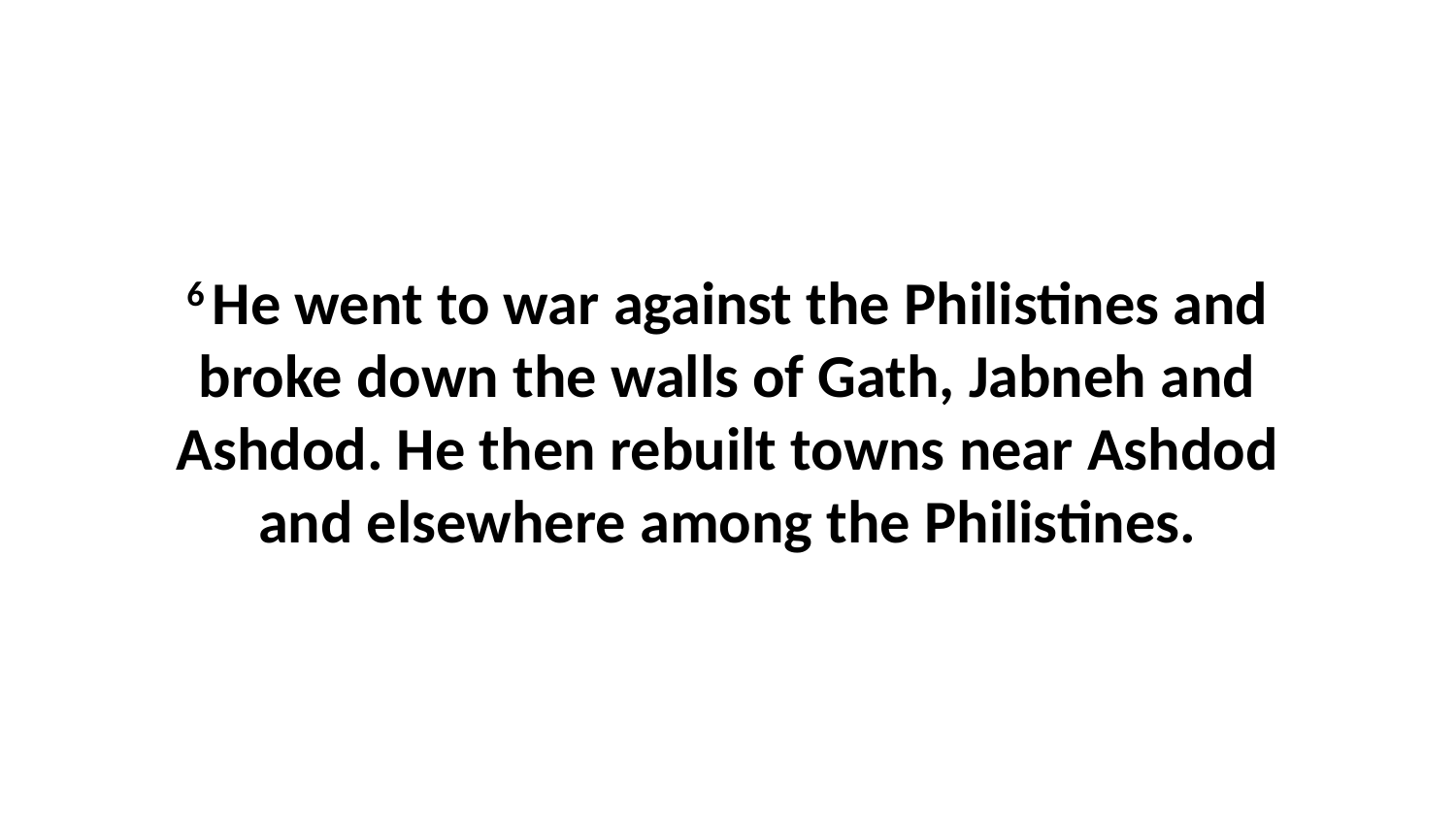

6 He went to war against the Philistines and broke down the walls of Gath, Jabneh and Ashdod. He then rebuilt towns near Ashdod and elsewhere among the Philistines.